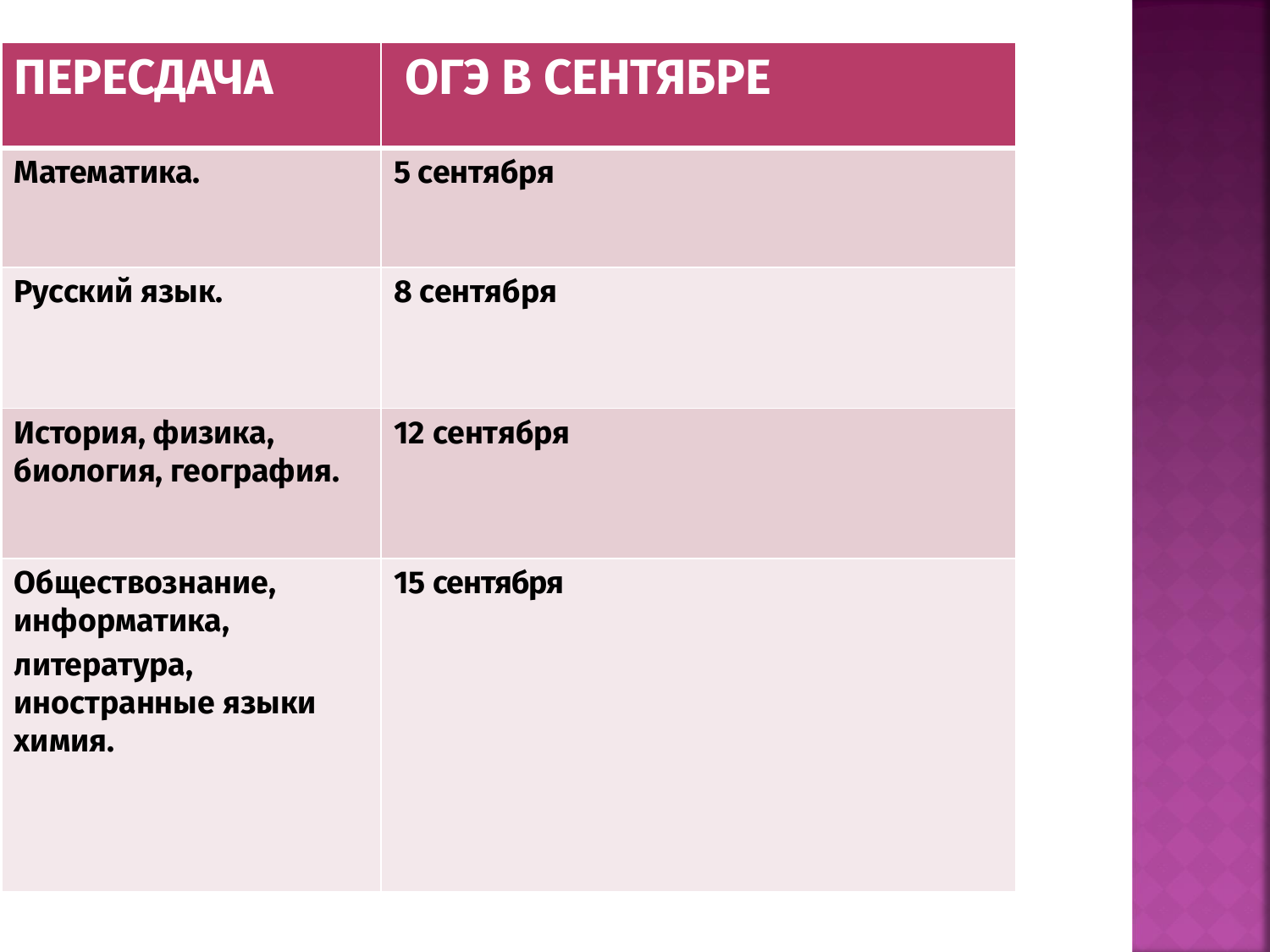

| ПЕРЕСДАЧА | ОГЭ В СЕНТЯБРЕ |
| --- | --- |
| Математика. | 5 сентября |
| Русский язык. | 8 сентября |
| История, физика, биология, география. | 12 сентября |
| Обществознание, информатика, литература, иностранные языки химия. | 15 сентября |